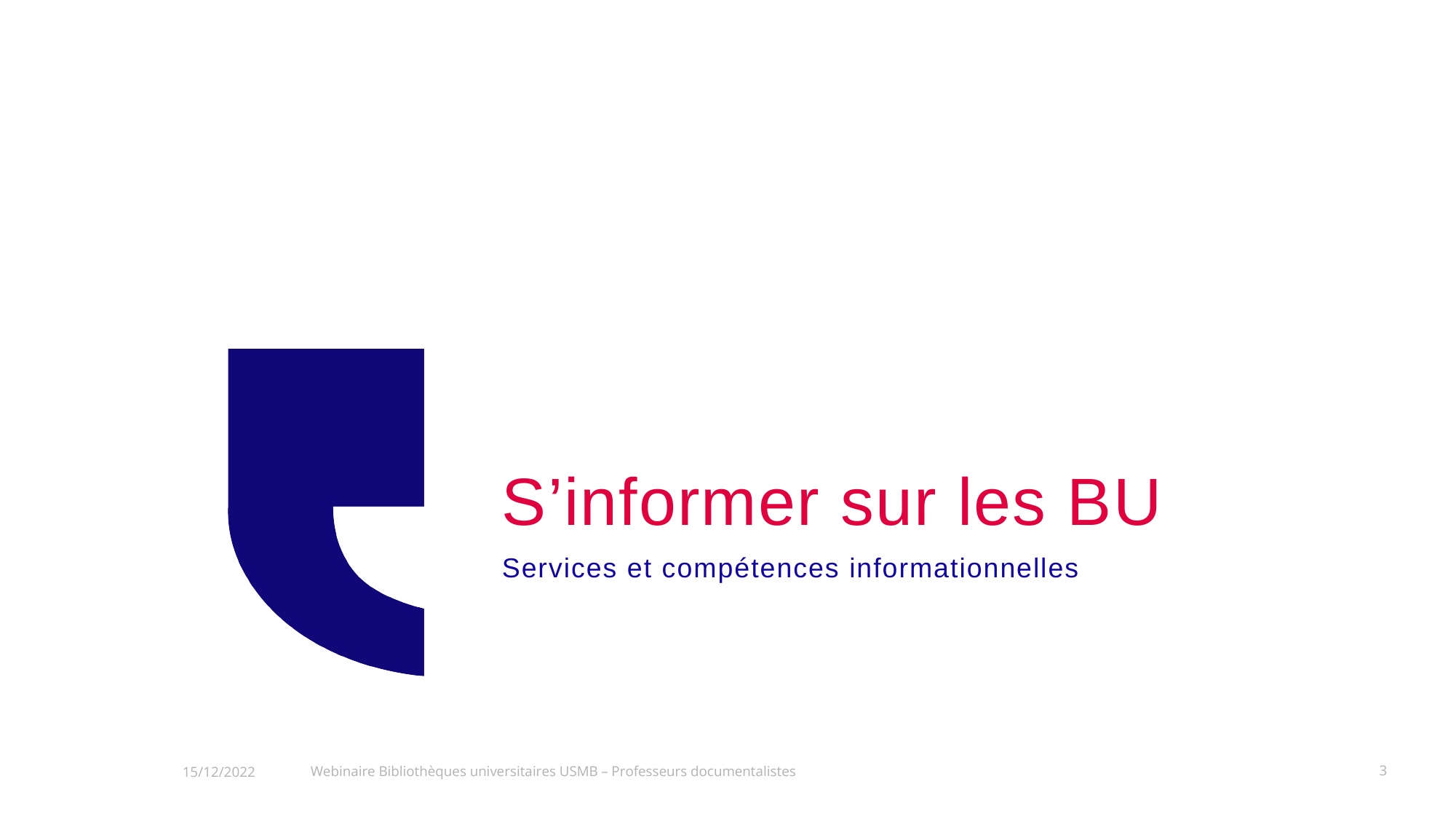

# S’informer sur les BU
Services et compétences informationnelles
Webinaire Bibliothèques universitaires USMB – Professeurs documentalistes
3
15/12/2022